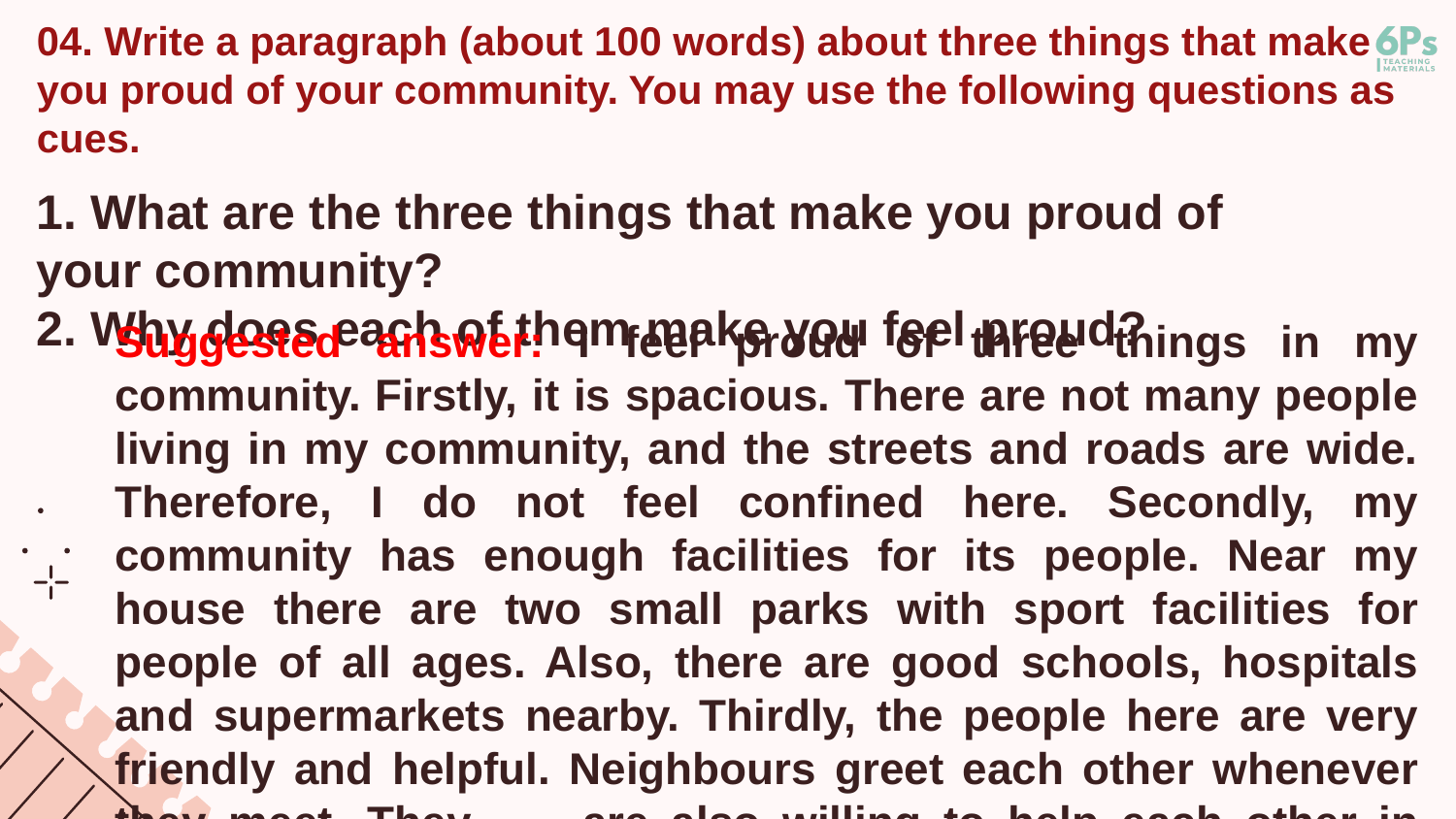

04. Write a paragraph (about 100 words) about three things that make you proud of your community. You may use the following questions as cues.
1. What are the three things that make you proud of your community?
2. Why does each of them make you feel proud?
Suggested answer: I feel proud of three things in my community. Firstly, it is spacious. There are not many people living in my community, and the streets and roads are wide. Therefore, I do not feel confined here. Secondly, my community has enough facilities for its people. Near my house there are two small parks with sport facilities for people of all ages. Also, there are good schools, hospitals and supermarkets nearby. Thirdly, the people here are very friendly and helpful. Neighbours greet each other whenever they meet. They 	are also willing to help each other in difficult situations. In short, I 	am proud of and love living in my community.